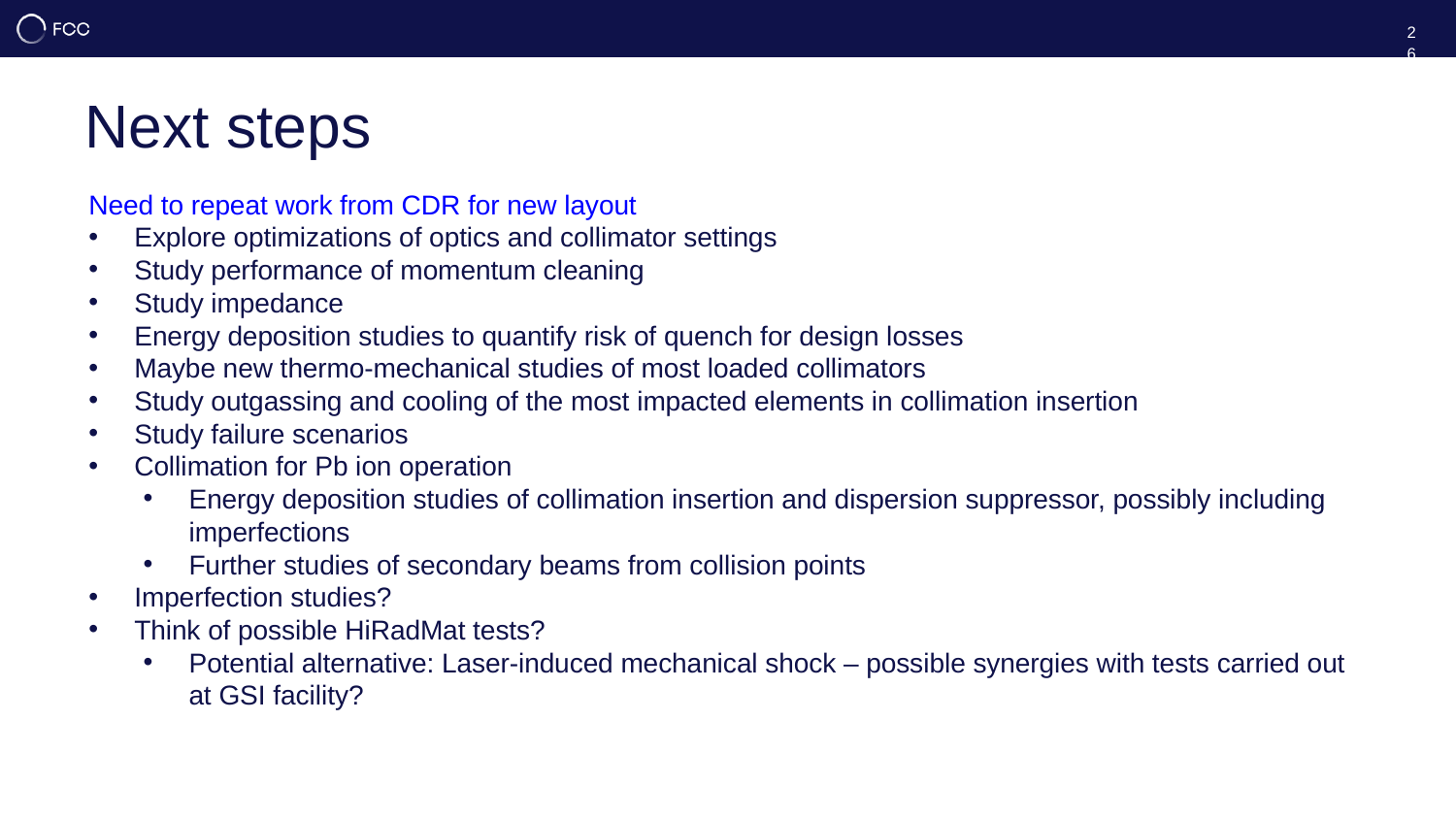

26
# Next steps
Need to repeat work from CDR for new layout
Explore optimizations of optics and collimator settings
Study performance of momentum cleaning
Study impedance
Energy deposition studies to quantify risk of quench for design losses
Maybe new thermo-mechanical studies of most loaded collimators
Study outgassing and cooling of the most impacted elements in collimation insertion
Study failure scenarios
Collimation for Pb ion operation
Energy deposition studies of collimation insertion and dispersion suppressor, possibly including imperfections
Further studies of secondary beams from collision points
Imperfection studies?
Think of possible HiRadMat tests?
Potential alternative: Laser-induced mechanical shock – possible synergies with tests carried out at GSI facility?